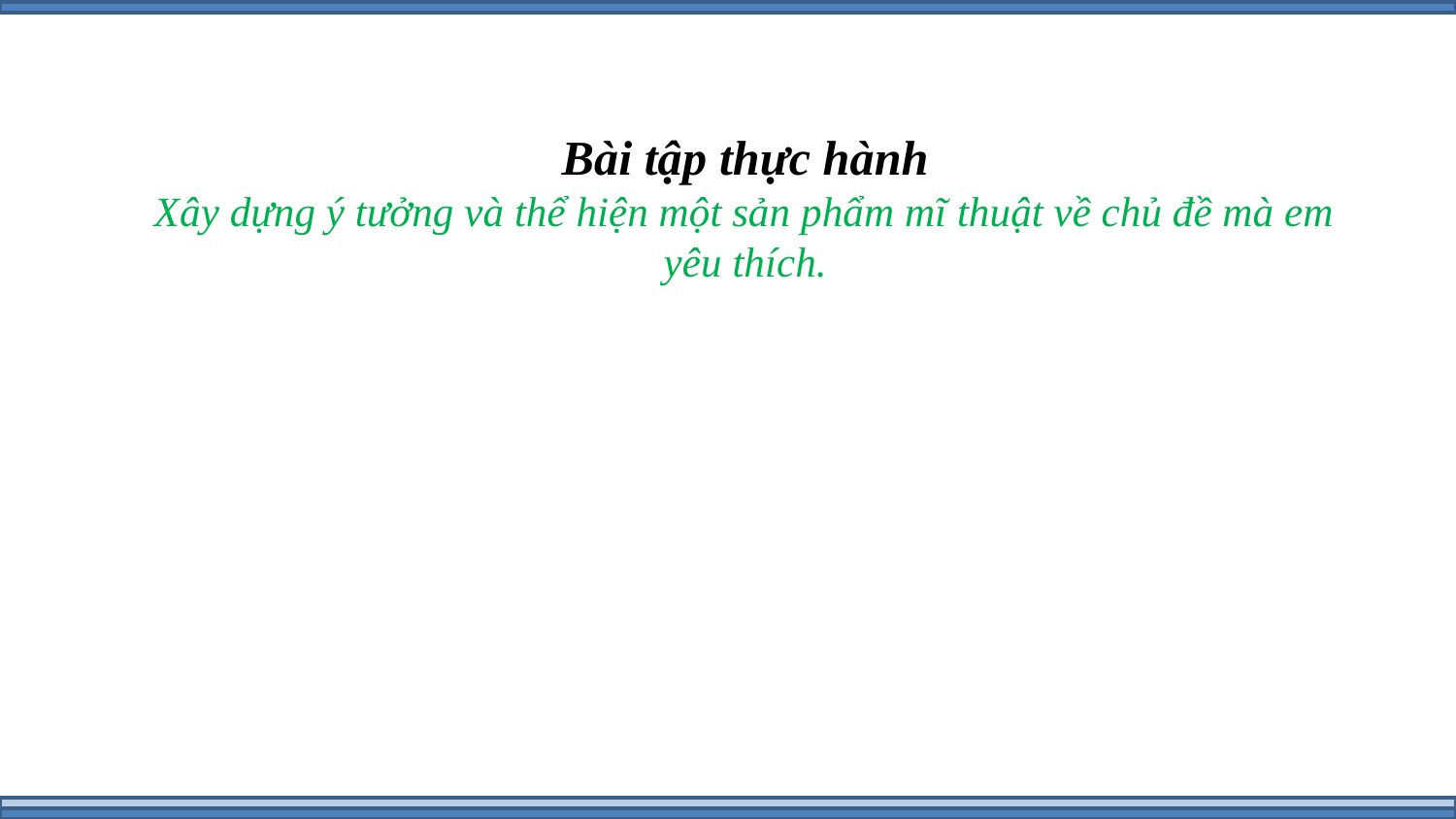

# Bài tập thực hành Xây dựng ý tưởng và thể hiện một sản phẩm mĩ thuật về chủ đề mà em yêu thích.